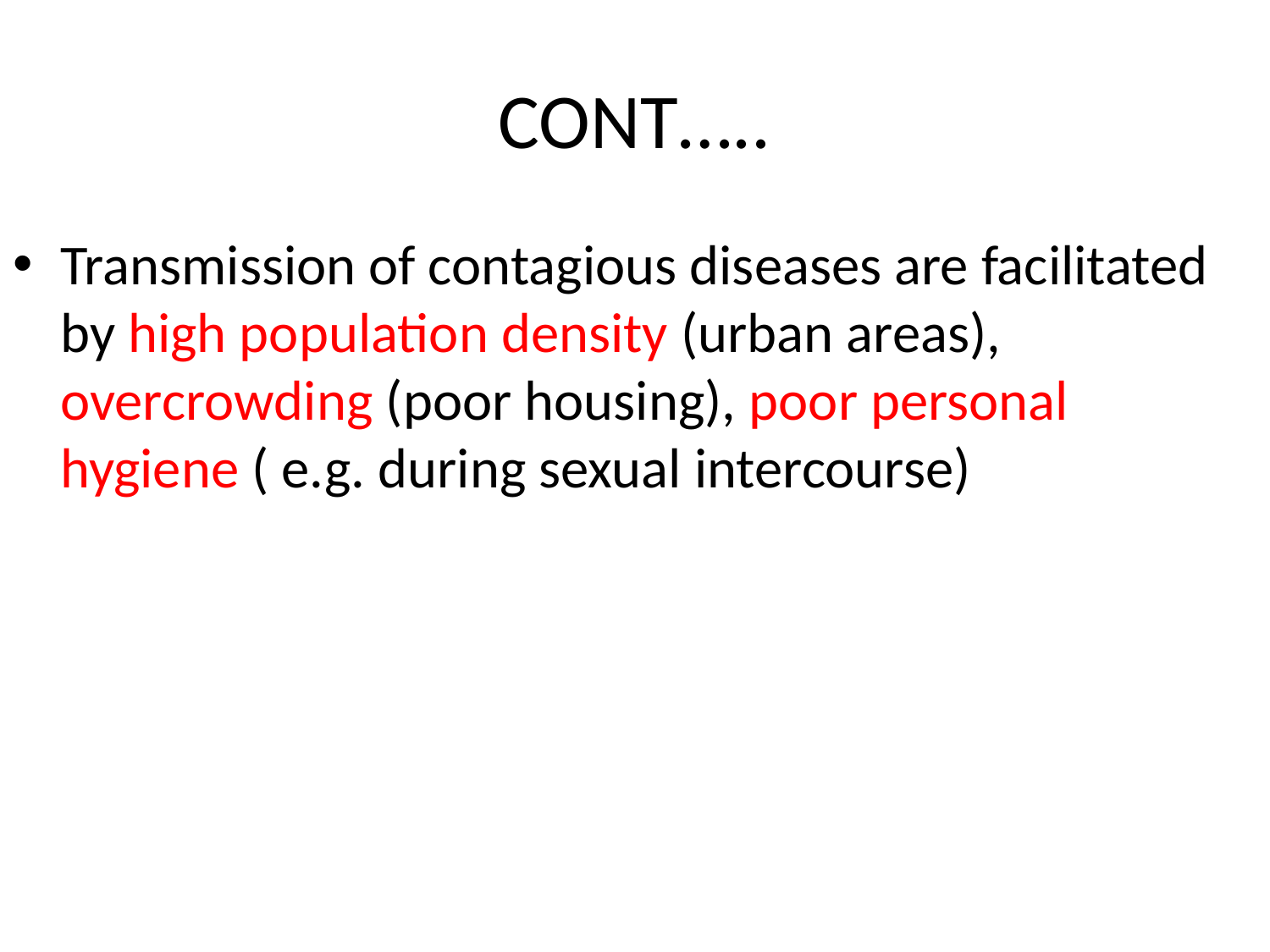

# CONT…..
Transmission of contagious diseases are facilitated by high population density (urban areas), overcrowding (poor housing), poor personal hygiene ( e.g. during sexual intercourse)